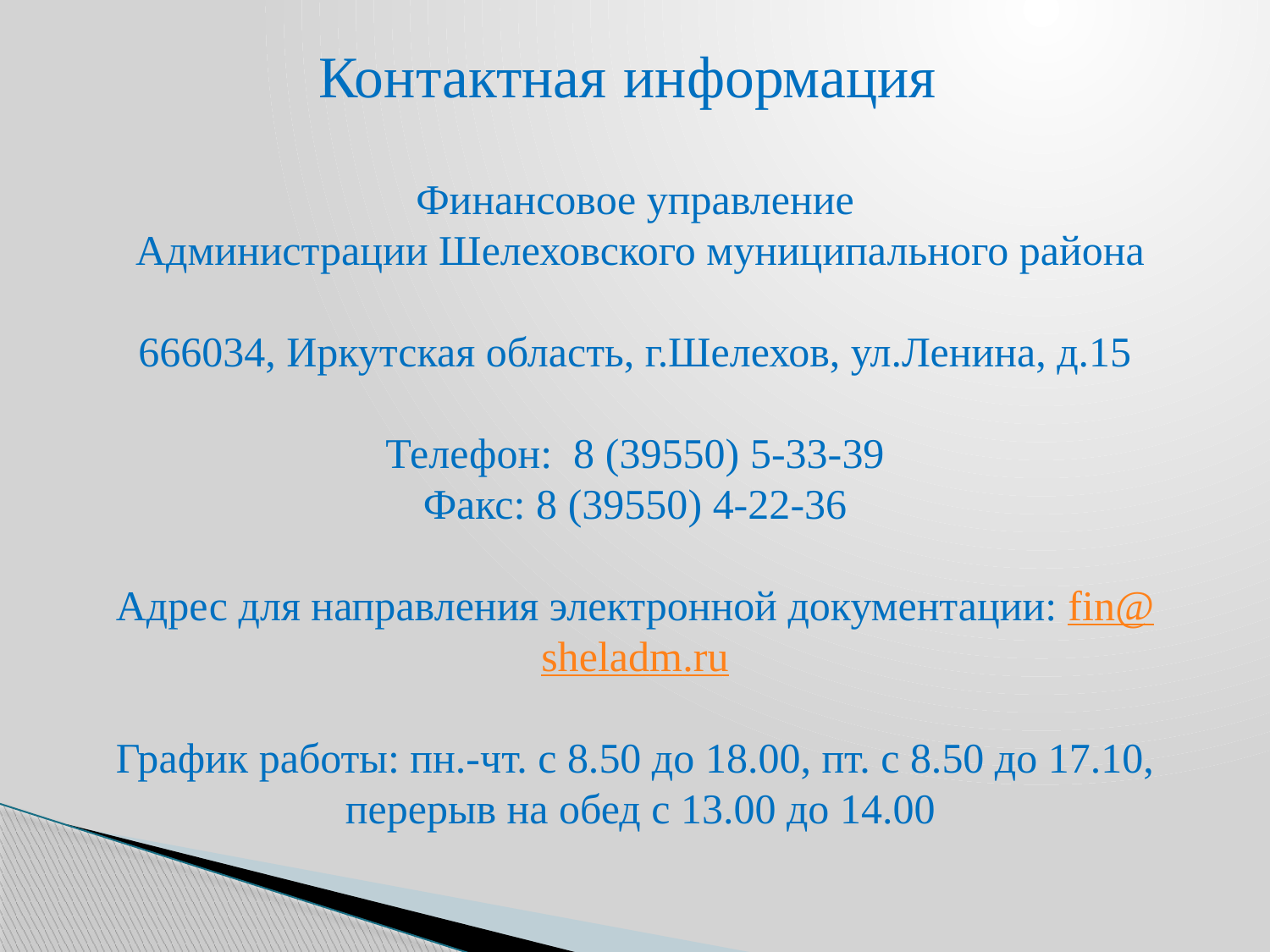

# Контактная информация
Финансовое управление
 Администрации Шелеховского муниципального района

666034, Иркутская область, г.Шелехов, ул.Ленина, д.15

Телефон:  8 (39550) 5-33-39
Факс: 8 (39550) 4-22-36

Адрес для направления электронной документации: fin@sheladm.ru

График работы: пн.-чт. с 8.50 до 18.00, пт. с 8.50 до 17.10,
 перерыв на обед с 13.00 до 14.00